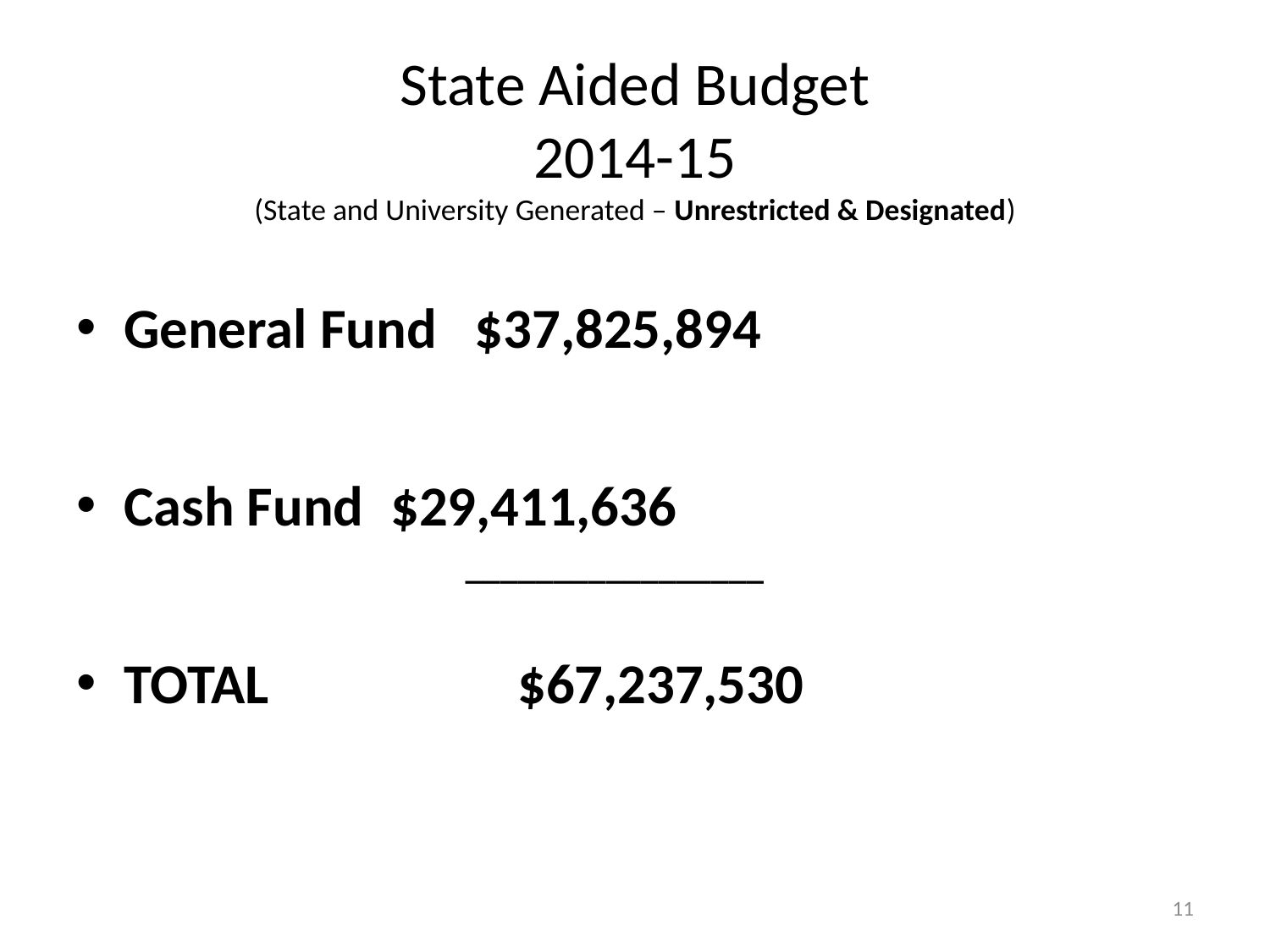

# State Aided Budget 2014-15 (State and University Generated – Unrestricted & Designated)
General Fund   $37,825,894

Cash Fund	 $29,411,636
 _________________

TOTAL		 $67,237,530

11